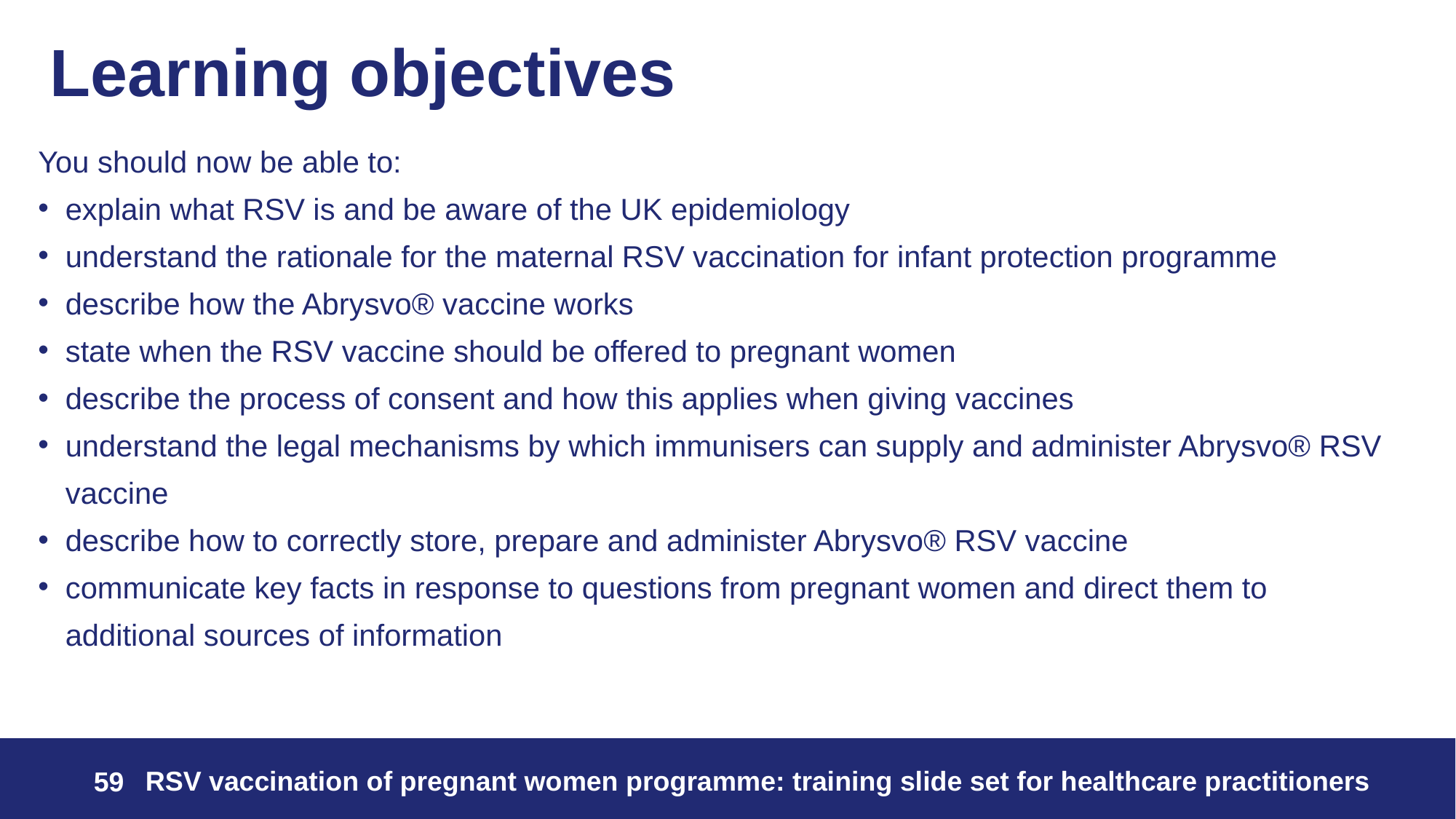

# Learning objectives
You should now be able to:
explain what RSV is and be aware of the UK epidemiology
understand the rationale for the maternal RSV vaccination for infant protection programme
describe how the Abrysvo® vaccine works
state when the RSV vaccine should be offered to pregnant women
describe the process of consent and how this applies when giving vaccines
understand the legal mechanisms by which immunisers can supply and administer Abrysvo® RSV vaccine
describe how to correctly store, prepare and administer Abrysvo® RSV vaccine
communicate key facts in response to questions from pregnant women and direct them to additional sources of information

RSV vaccination of pregnant women programme: training slide set for healthcare practitioners
59